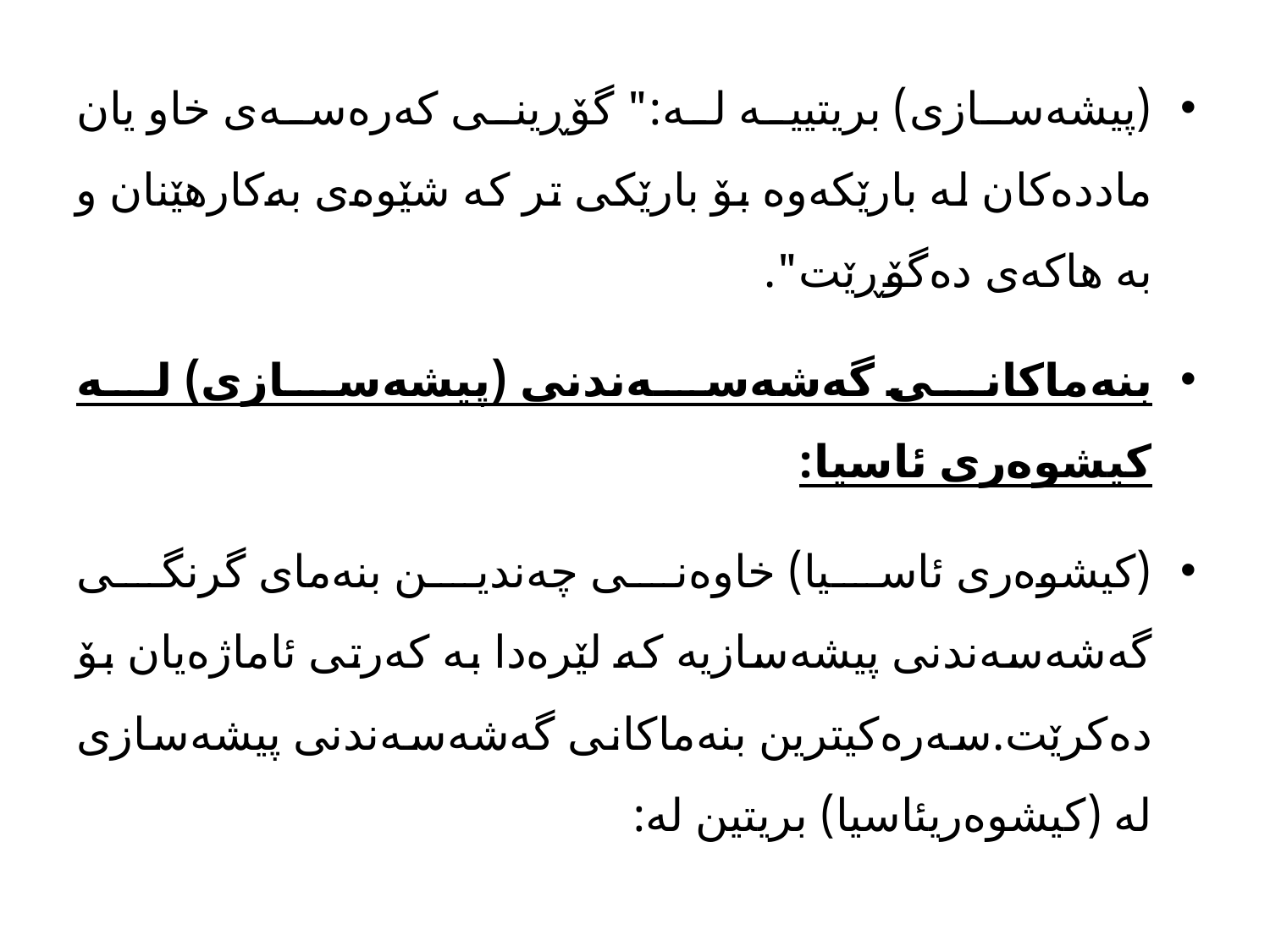

(پیشەسازی) بریتییە لە:" گۆڕینی کەرەسەی خاو یان ماددەکان لە بارێکەوە بۆ بارێکی تر کە شێوەی بەکارهێنان و بە هاکەی دەگۆڕێت".
بنەماکانی گەشەسەندنی (پیشەسازی) لە کیشوەری ئاسیا:
(کیشوەری ئاسیا) خاوەنی چەندین بنەمای گرنگی گەشەسەندنی پیشەسازیە کە لێرەدا بە کەرتی ئاماژەیان بۆ دەکرێت.سەرەکیترین بنەماکانی گەشەسەندنی پیشەسازی لە (کیشوەریئاسیا) بریتین لە: